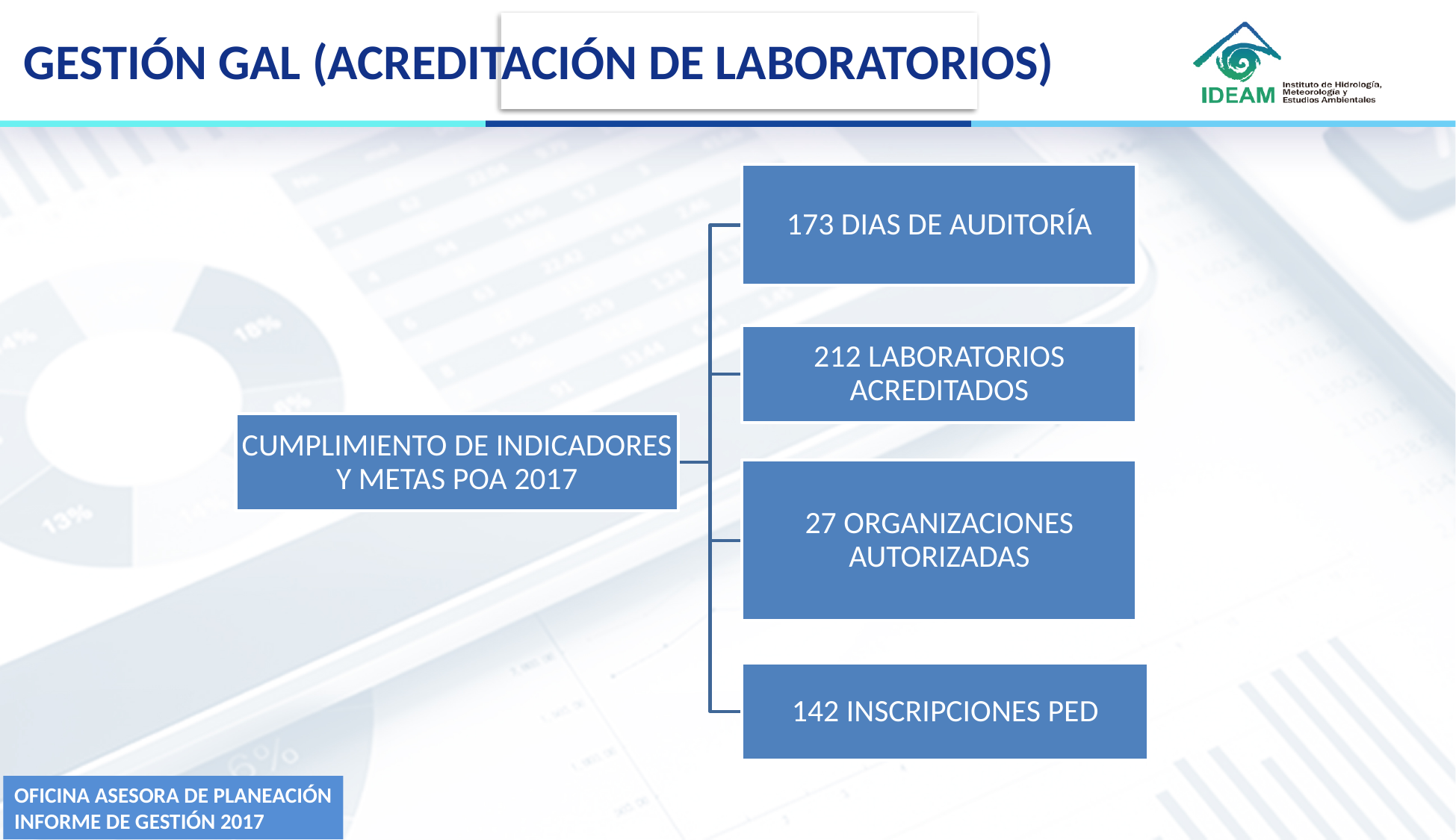

# GESTIÓN GAL (ACREDITACIÓN DE LABORATORIOS)
CUMPLIMIENTO DE INDICADORES Y METAS POA 2017
173 DIAS DE AUDITORÍA
212 LABORATORIOS ACREDITADOS
27 ORGANIZACIONES AUTORIZADAS
142 INSCRIPCIONES PED